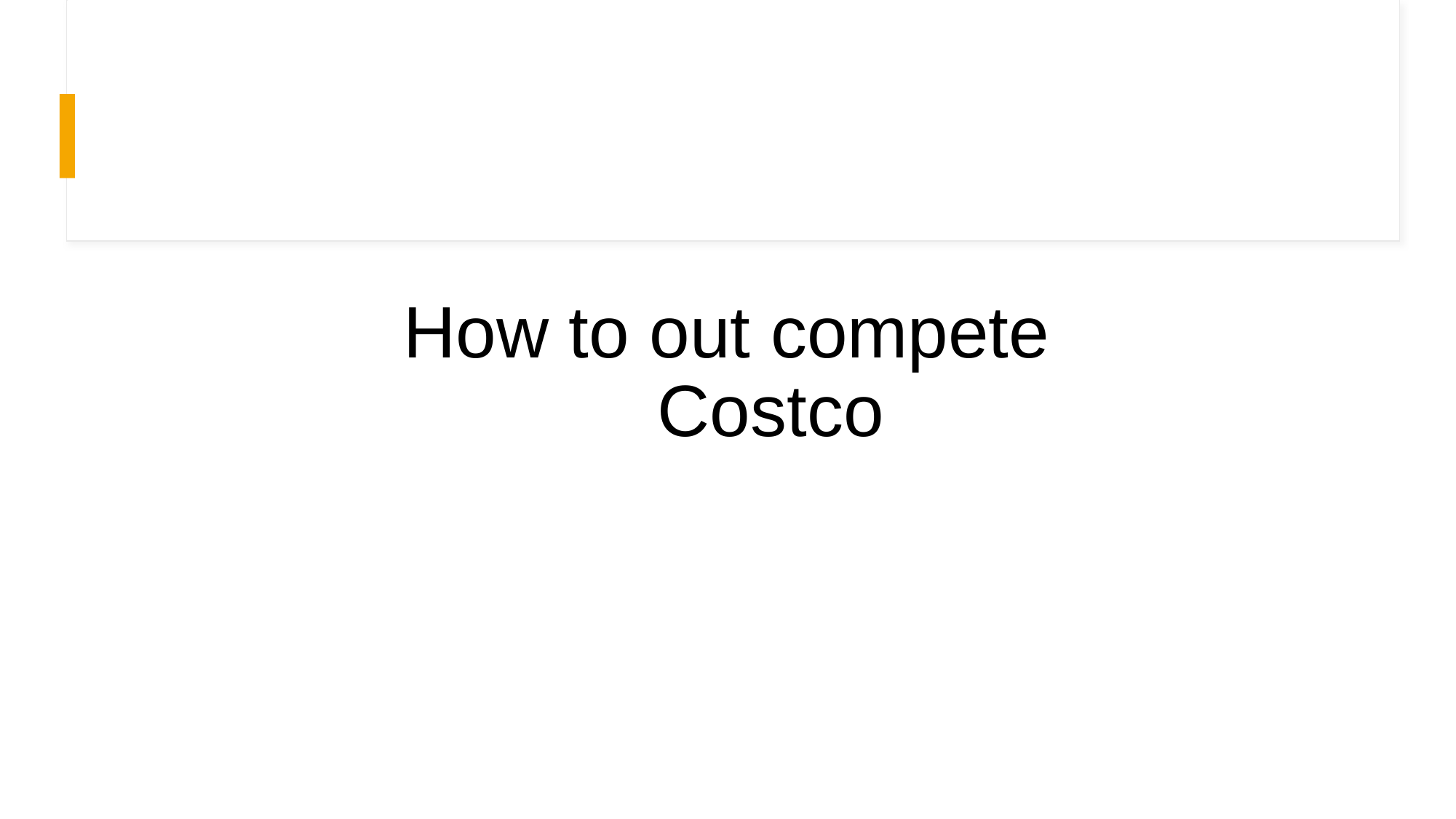

# How to out compete      Costco